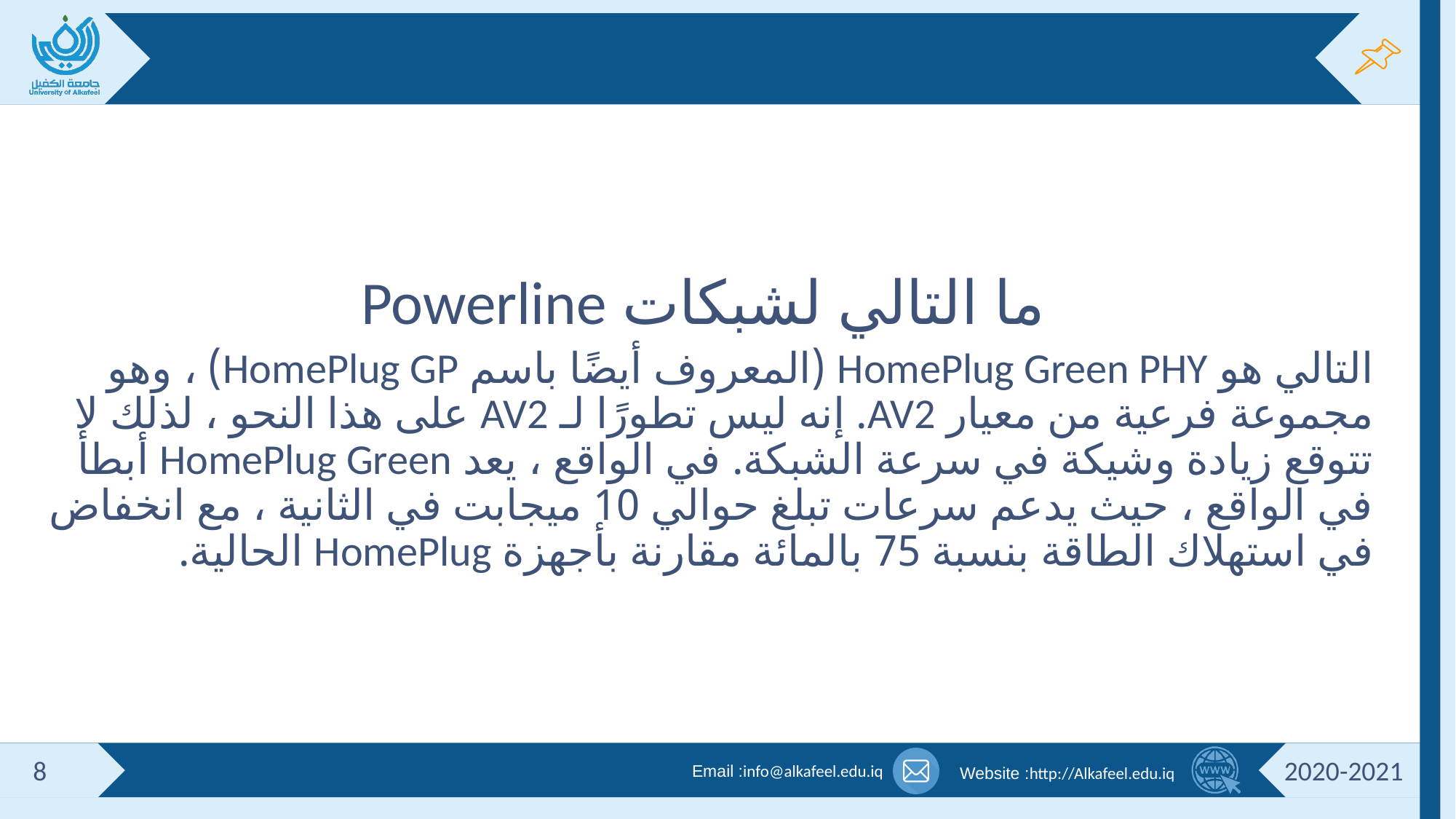

#
ما التالي لشبكات Powerline
التالي هو HomePlug Green PHY (المعروف أيضًا باسم HomePlug GP) ، وهو مجموعة فرعية من معيار AV2. إنه ليس تطورًا لـ AV2 على هذا النحو ، لذلك لا تتوقع زيادة وشيكة في سرعة الشبكة. في الواقع ، يعد HomePlug Green أبطأ في الواقع ، حيث يدعم سرعات تبلغ حوالي 10 ميجابت في الثانية ، مع انخفاض في استهلاك الطاقة بنسبة 75 بالمائة مقارنة بأجهزة HomePlug الحالية.
8
2020-2021